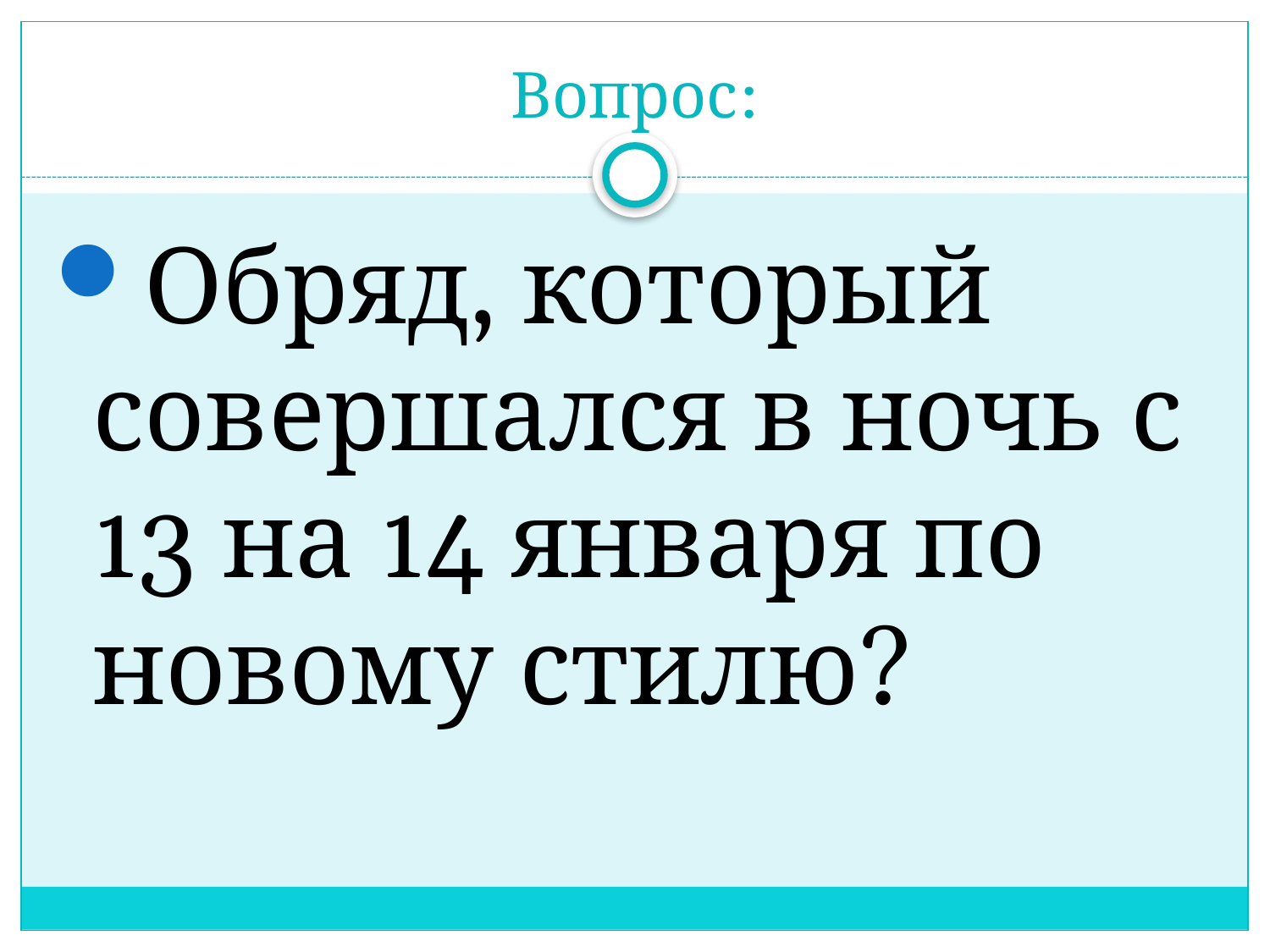

# Вопрос:
Обряд, который совершался в ночь с 13 на 14 января по новому стилю?